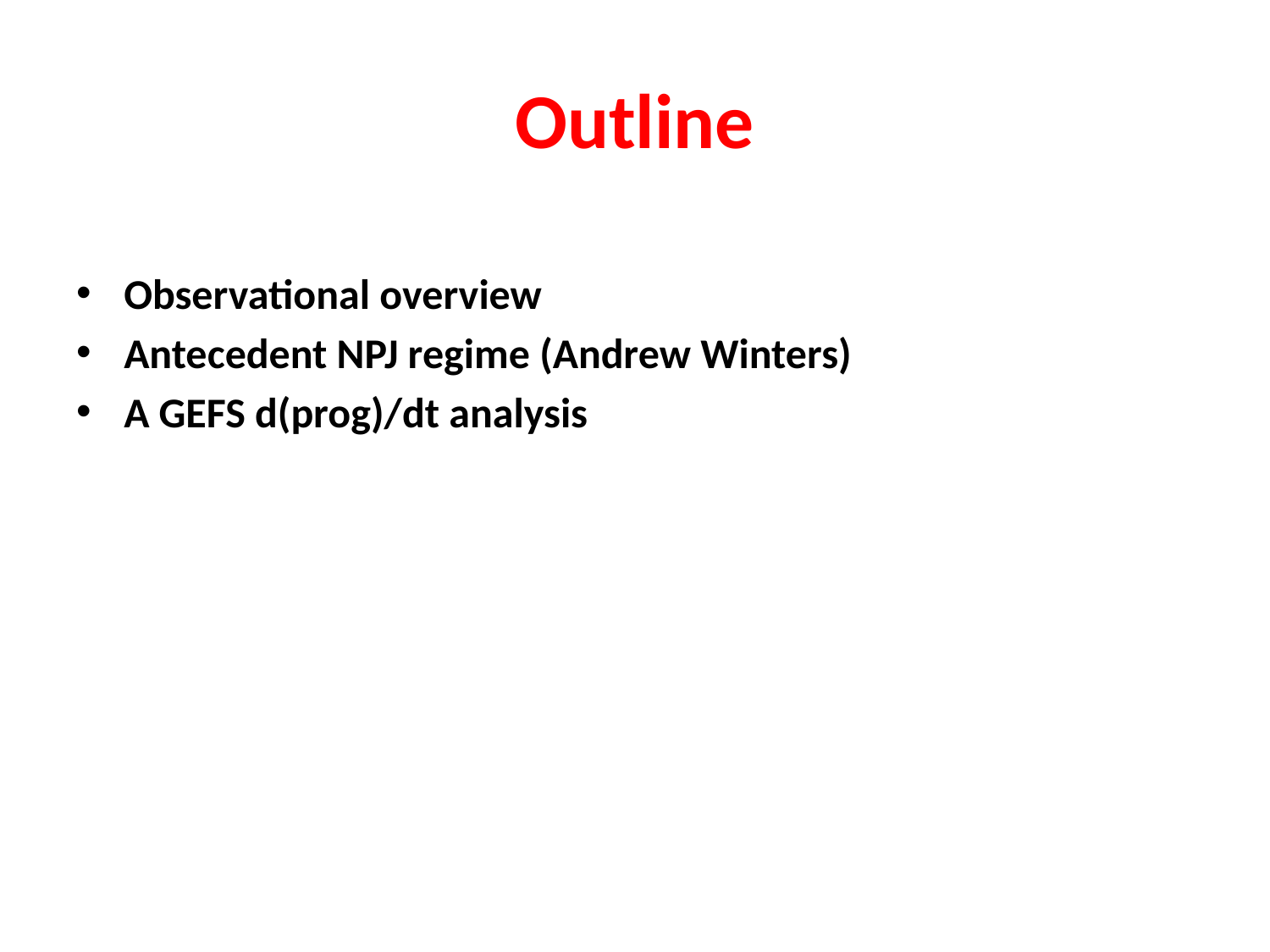

# Outline

Observational overview
Antecedent NPJ regime (Andrew Winters)
A GEFS d(prog)/dt analysis